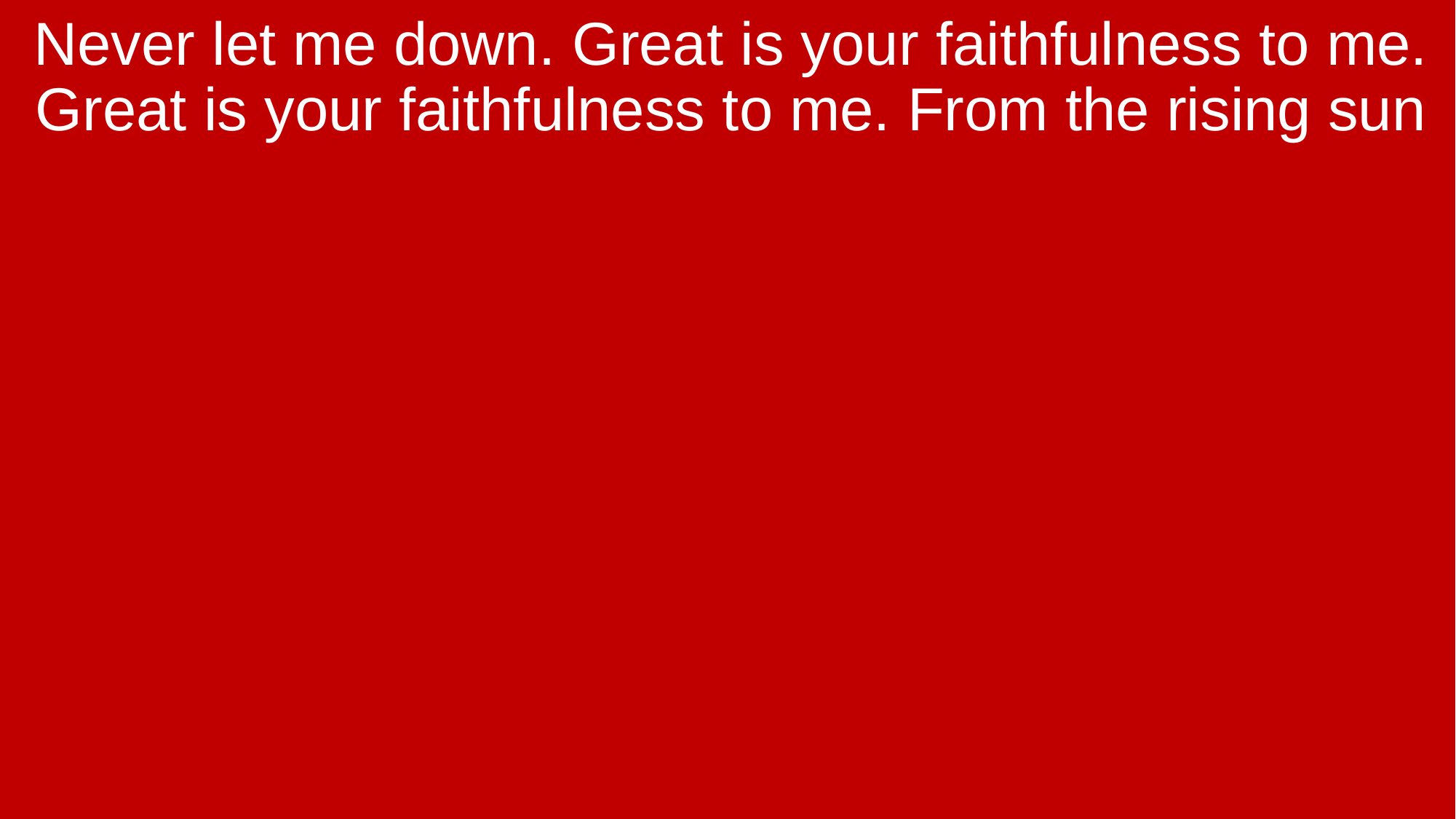

Never let me down. Great is your faithfulness to me. Great is your faithfulness to me. From the rising sun